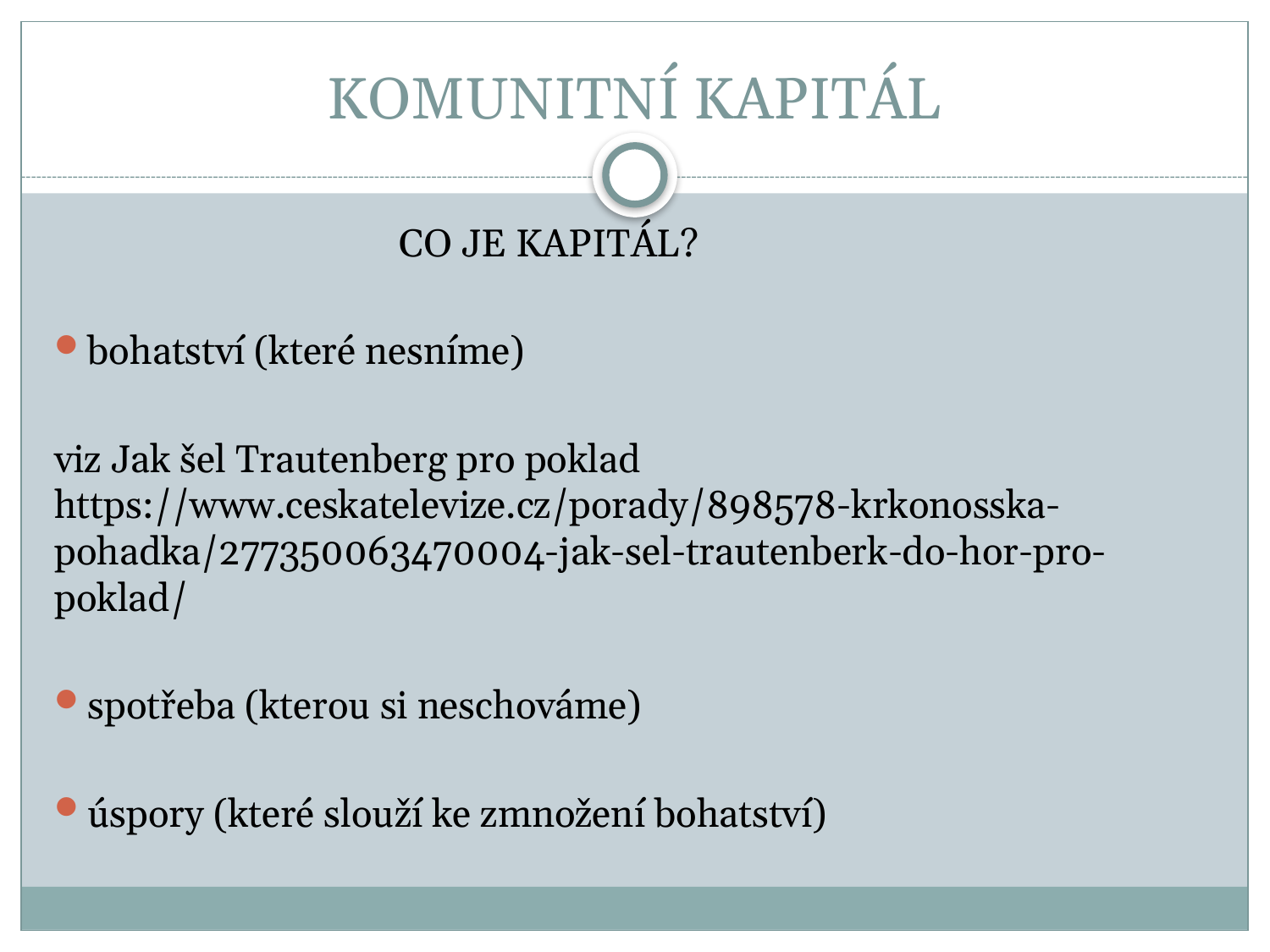

# KOMUNITNÍ KAPITÁL
                                     CO JE KAPITÁL?

bohatství (které nesníme)

viz Jak šel Trautenberg pro poklad https://www.ceskatelevize.cz/porady/898578-krkonosska-pohadka/277350063470004-jak-sel-trautenberk-do-hor-pro-poklad/

spotřeba (kterou si neschováme)

úspory (které slouží ke zmnožení bohatství)